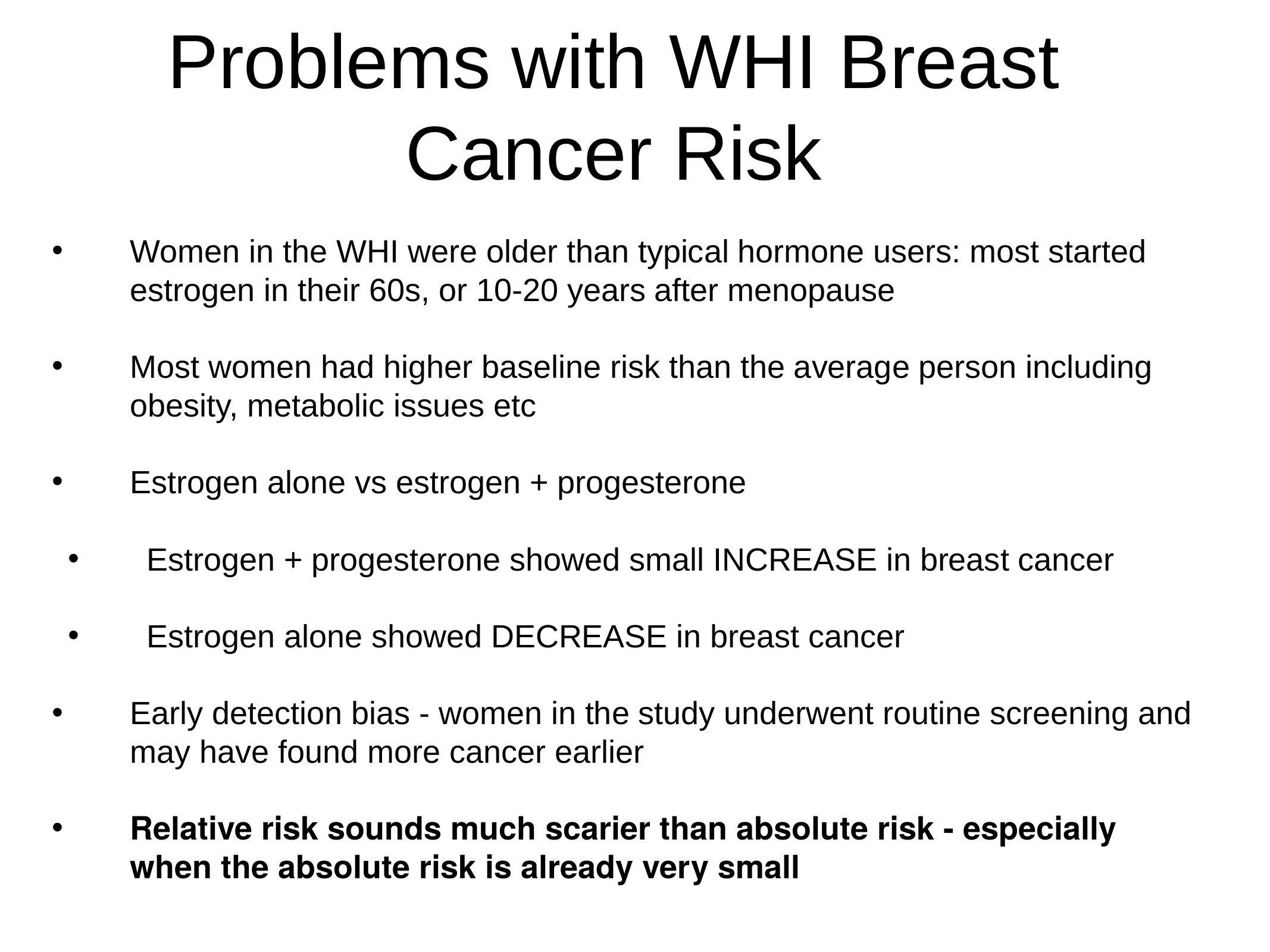

# Problems with WHI Breast Cancer Risk

Women in the WHI were older than typical hormone users: most started estrogen in their 60s, or 10-20 years after menopause
Most women had higher baseline risk than the average person including obesity, metabolic issues etc
Estrogen alone vs estrogen + progesterone
Estrogen + progesterone showed small INCREASE in breast cancer
Estrogen alone showed DECREASE in breast cancer
Early detection bias - women in the study underwent routine screening and may have found more cancer earlier
Relative risk sounds much scarier than absolute risk - especially when the absolute risk is already very small